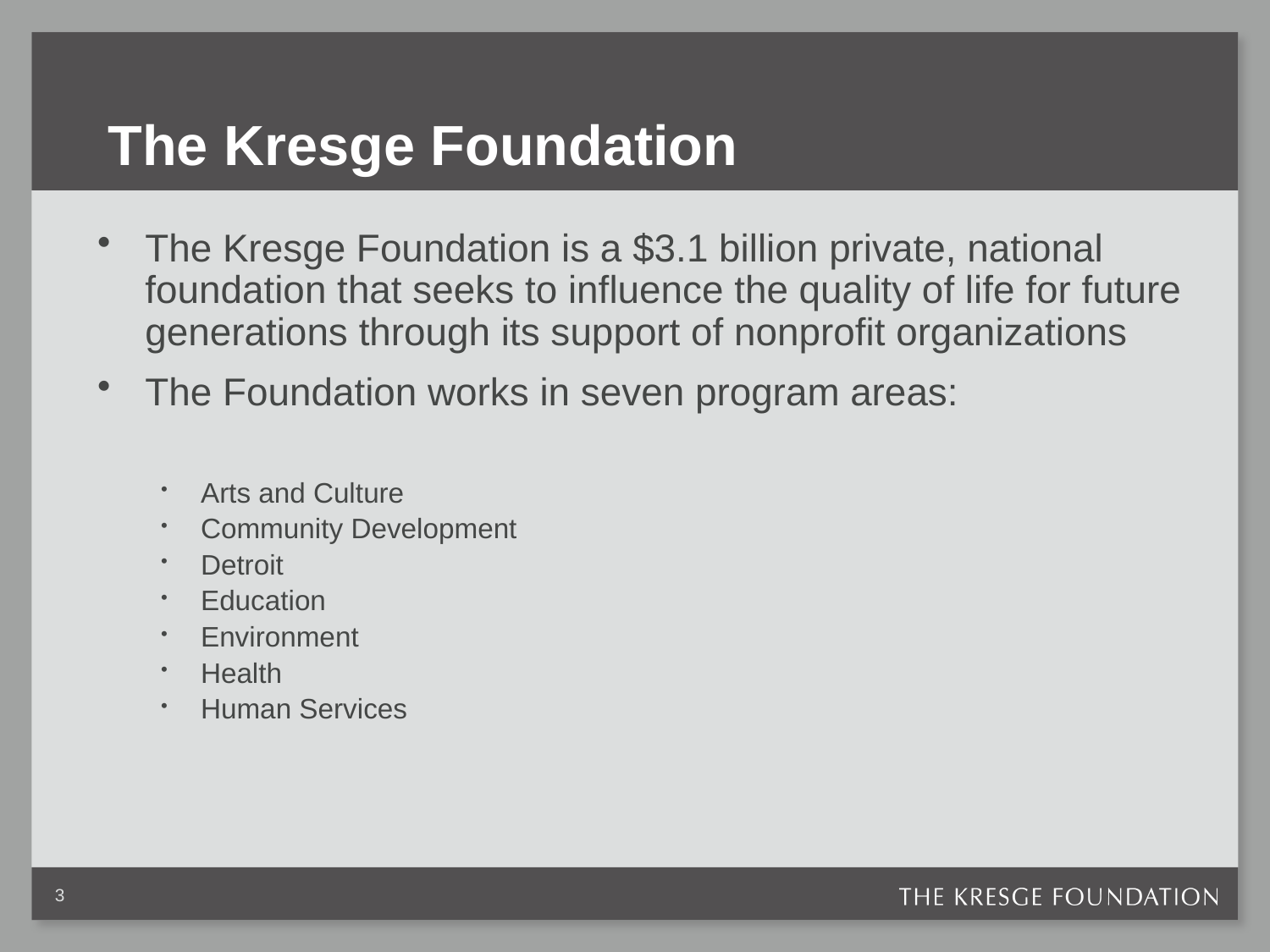

# The Kresge Foundation
The Kresge Foundation is a $3.1 billion private, national foundation that seeks to influence the quality of life for future generations through its support of nonprofit organizations
The Foundation works in seven program areas:

Arts and Culture
Community Development
Detroit
Education
Environment
Health
Human Services

3